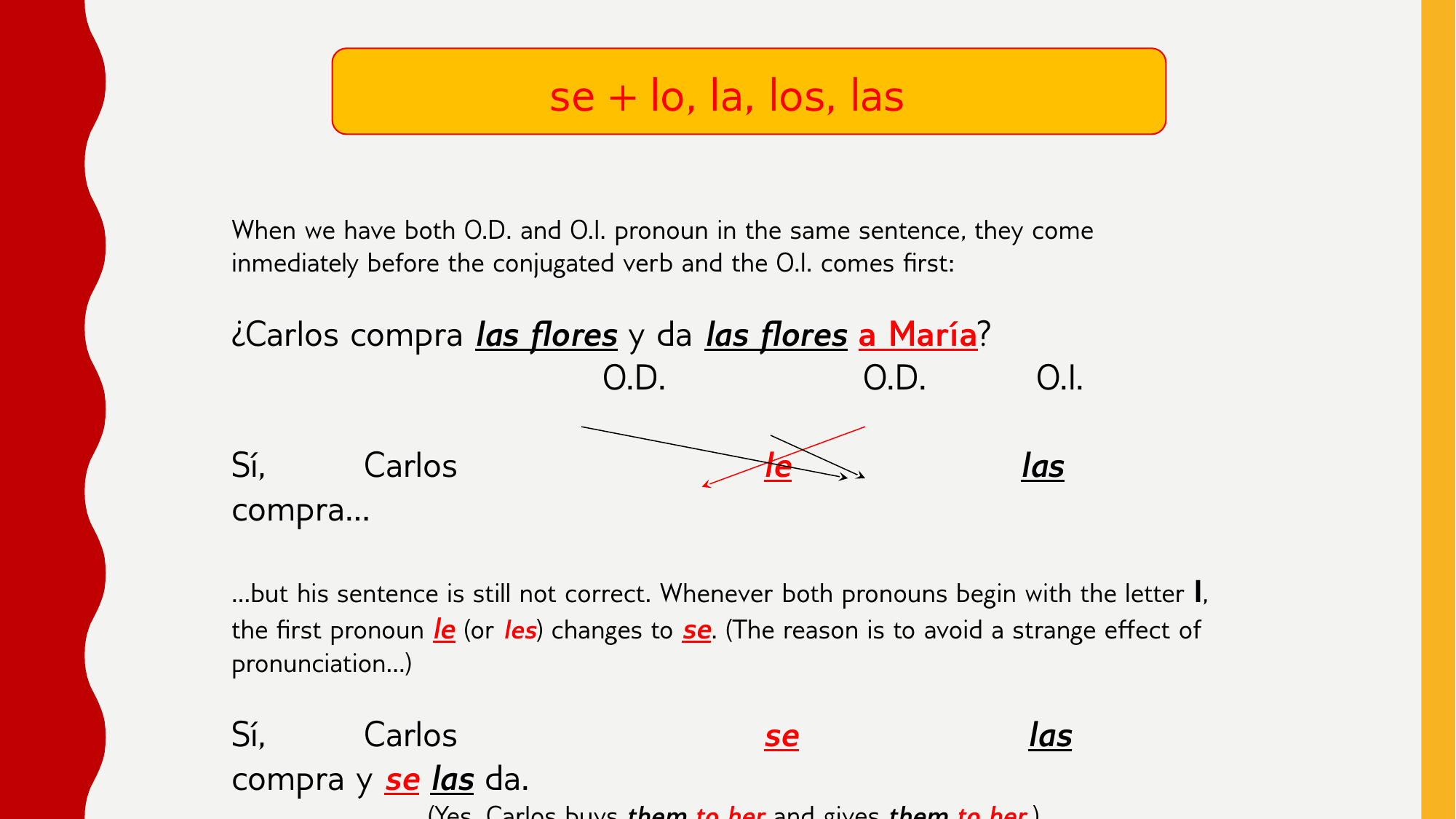

se + lo, la, los, las

When we have both O.D. and O.I. pronoun in the same sentence, they come inmediately before the conjugated verb and the O.I. comes first:

¿Carlos compra las flores y da las flores a María?
                                  O.D.                  O.D.          O.I.

Sí,         Carlos                            le                     las    compra…

…but his sentence is still not correct. Whenever both pronouns begin with the letter l, the first pronoun le (or les) changes to se. (The reason is to avoid a strange effect of pronunciation…)

Sí,         Carlos                            se                     las    compra y se las da.
                        (Yes, Carlos buys them to her and gives them to her.)